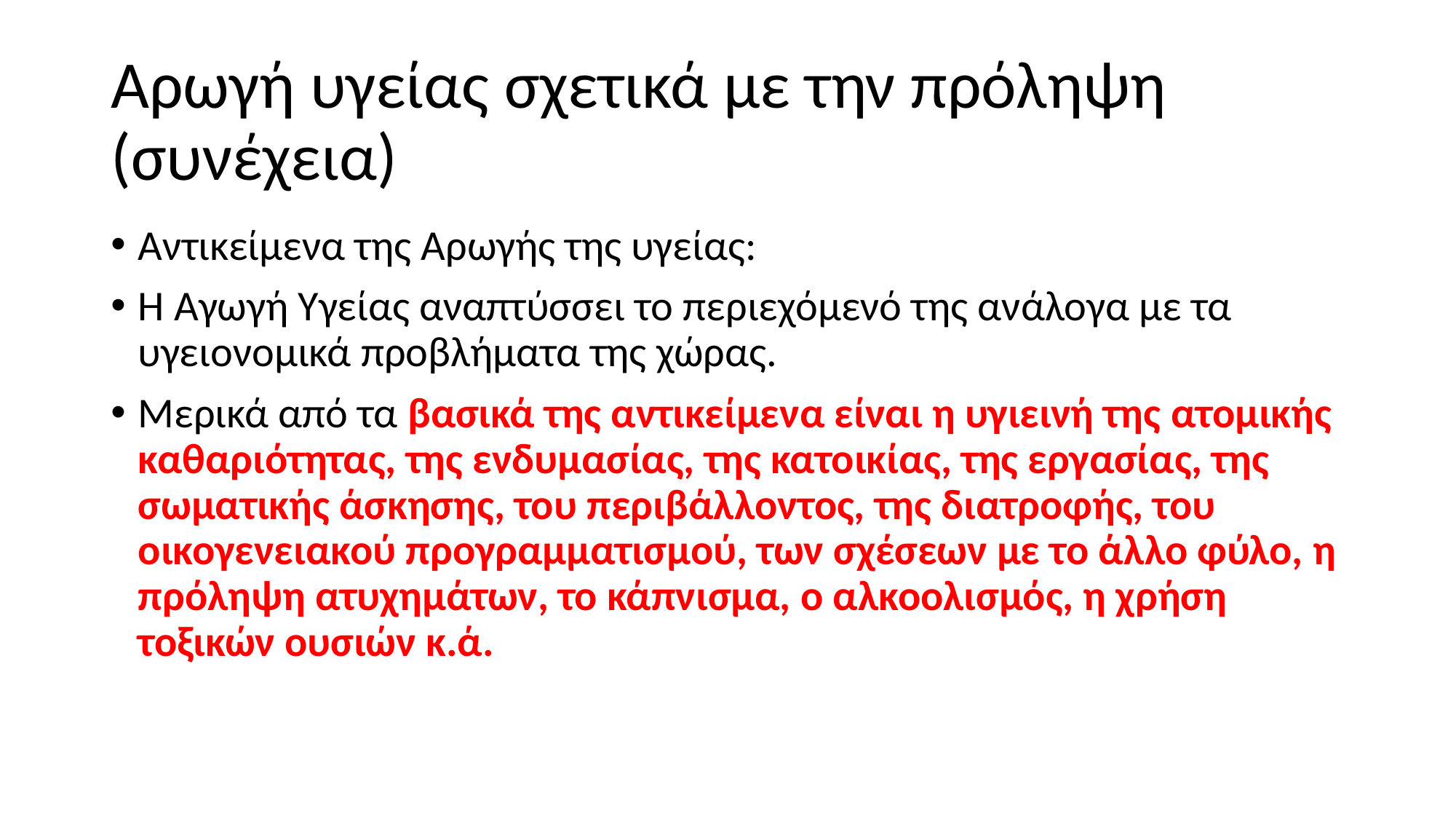

# Αρωγή υγείας σχετικά με την πρόληψη (συνέχεια)
Αντικείμενα της Αρωγής της υγείας:
Η Αγωγή Υγείας αναπτύσσει το περιεχόμενό της ανάλογα με τα υγειονομικά προβλήματα της χώρας.
Μερικά από τα βασικά της αντικείμενα είναι η υγιεινή της ατομικής καθαριότητας, της ενδυμασίας, της κατοικίας, της εργασίας, της σωματικής άσκησης, του περιβάλλοντος, της διατροφής, του οικογενειακού προγραμματισμού, των σχέσεων με το άλλο φύλο, η πρόληψη ατυχημάτων, το κάπνισμα, ο αλκοολισμός, η χρήση τοξικών ουσιών κ.ά.